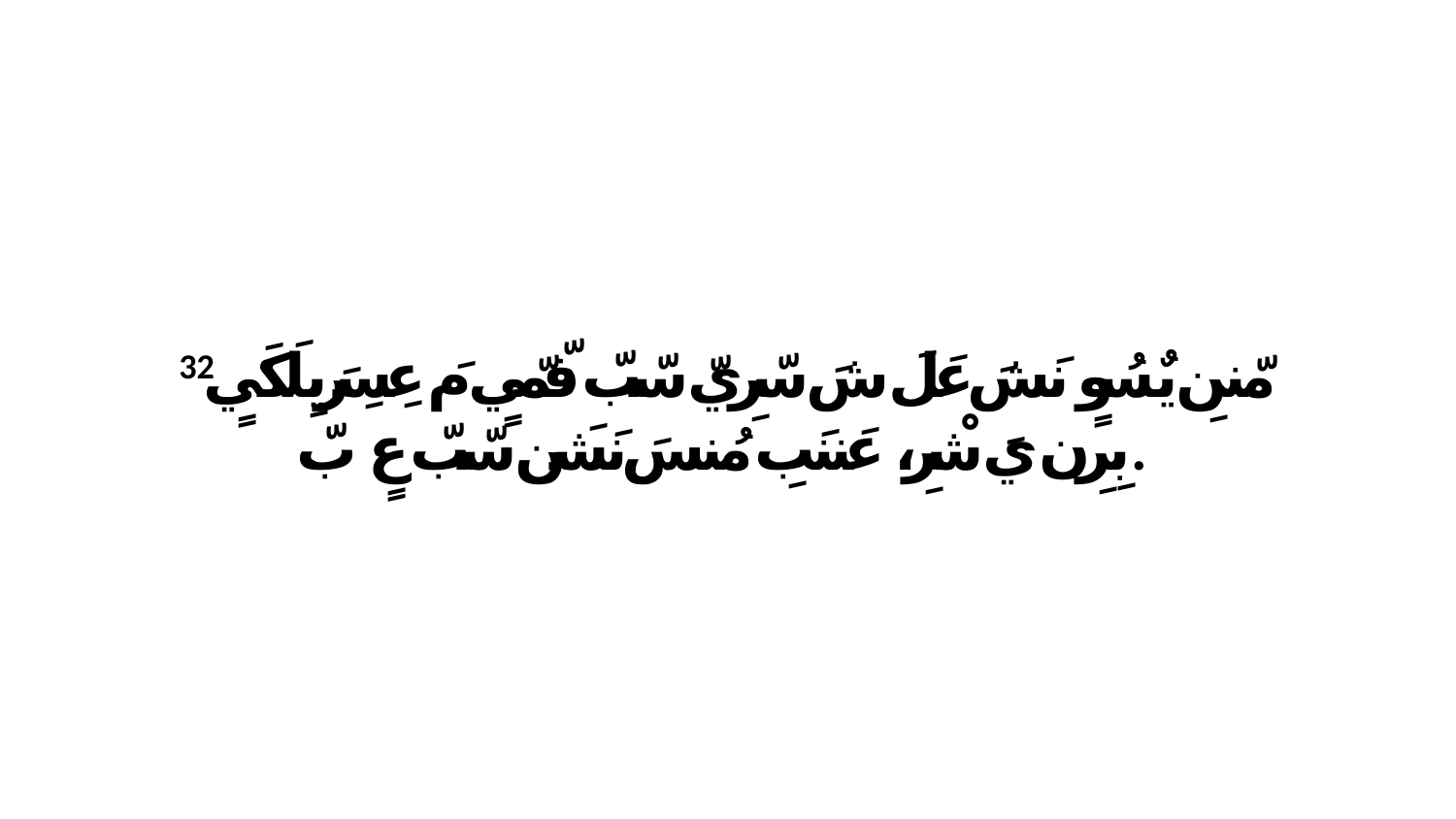

32 مّننِ يٌسُوٍ نَشَ عَلَ شَ سّرِيّ سّبّ فّمّيٍ مَ عِسِرَيِلَكَيٍ بِرِن يَ شْرِ، عَننَبِ مُنسَ نَشَن سّبّ عٍ بّ.